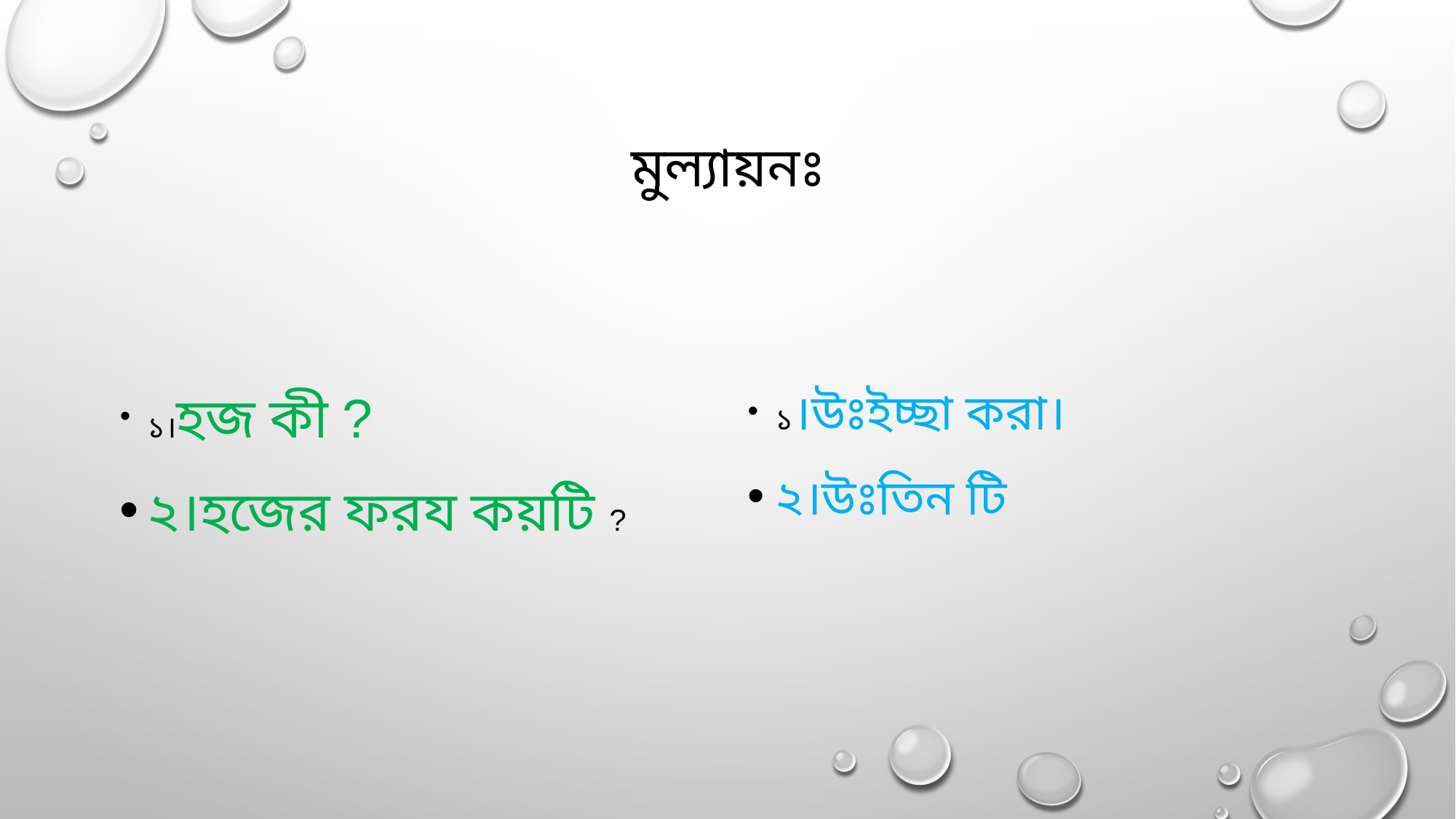

# মুল্যায়নঃ

১।হজ কী ?
২।হজের ফরয কয়টি ?
১।উঃইচ্ছা করা।
২।উঃতিন টি